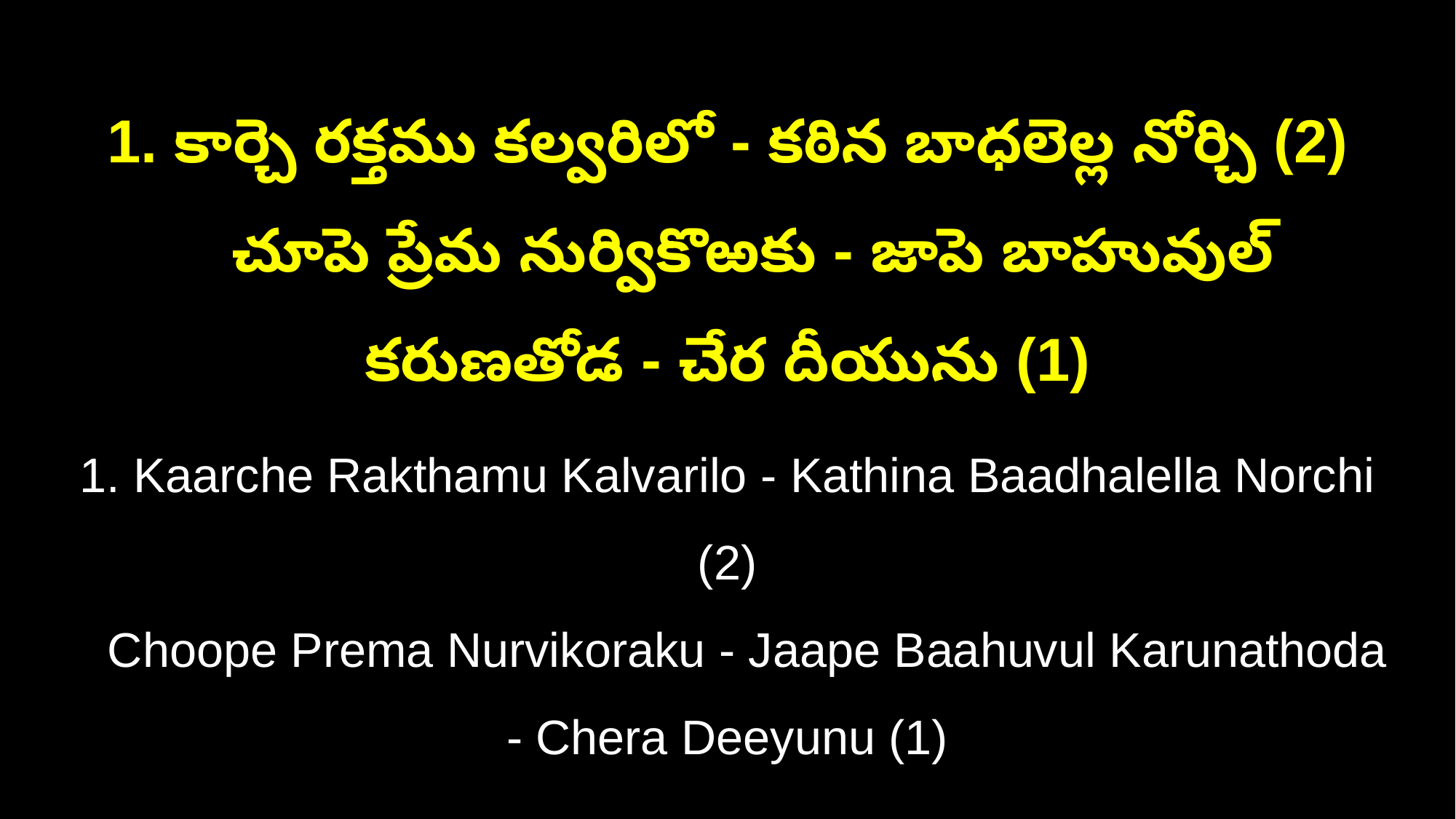

1. కార్చె రక్తము కల్వరిలో - కఠిన బాధలెల్ల నోర్చి (2)
   చూపె ప్రేమ నుర్వికొఱకు - జాపె బాహువుల్ కరుణతోడ - చేర దీయును (1)
1. Kaarche Rakthamu Kalvarilo - Kathina Baadhalella Norchi (2)
   Choope Prema Nurvikoraku - Jaape Baahuvul Karunathoda - Chera Deeyunu (1)